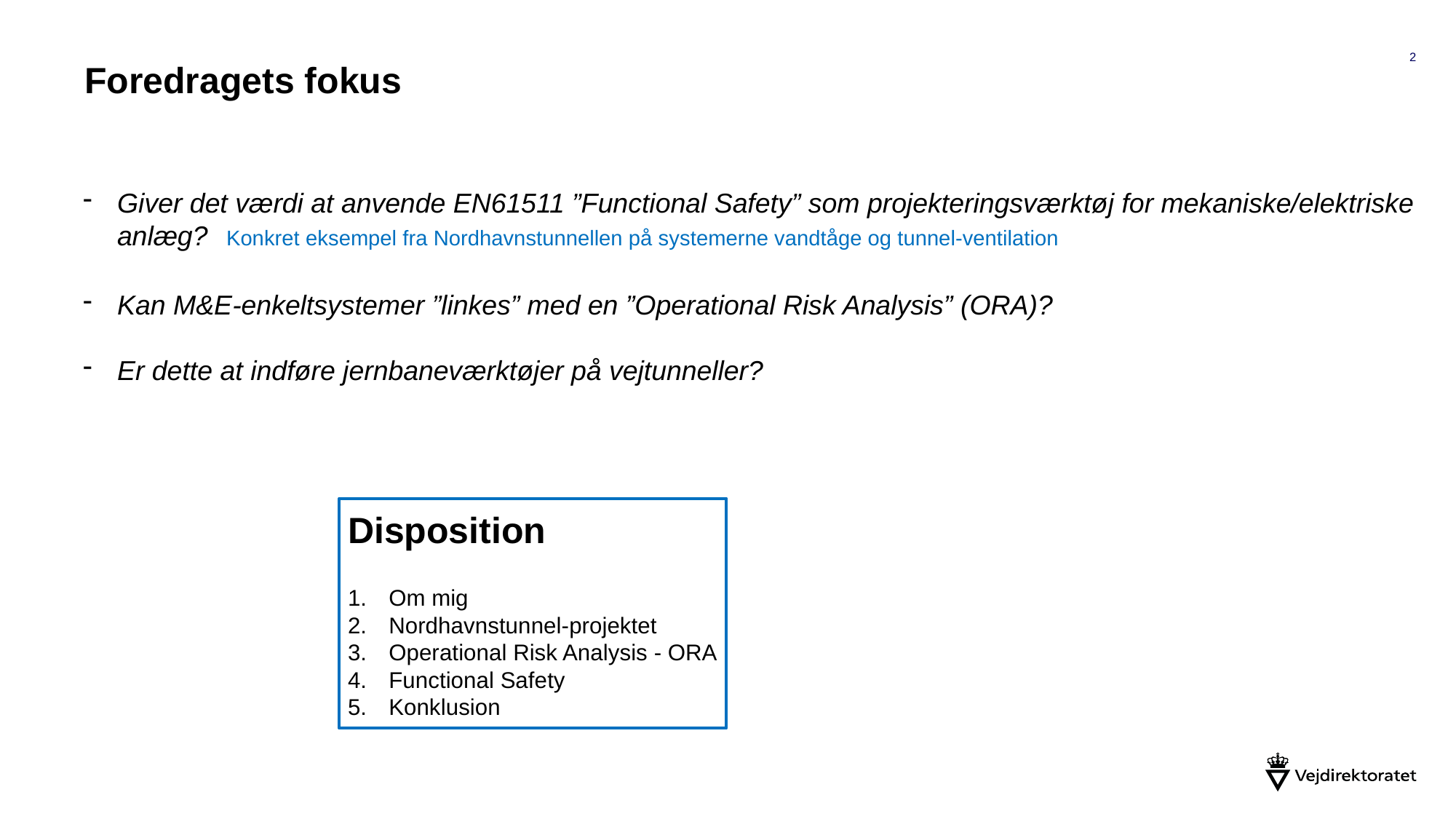

2
Foredragets fokus
Giver det værdi at anvende EN61511 ”Functional Safety” som projekteringsværktøj for mekaniske/elektriske anlæg? 	Konkret eksempel fra Nordhavnstunnellen på systemerne vandtåge og tunnel-ventilation

Kan M&E-enkeltsystemer ”linkes” med en ”Operational Risk Analysis” (ORA)?

Er dette at indføre jernbaneværktøjer på vejtunneller?
Disposition

Om mig
Nordhavnstunnel-projektet
Operational Risk Analysis - ORA
Functional Safety
Konklusion